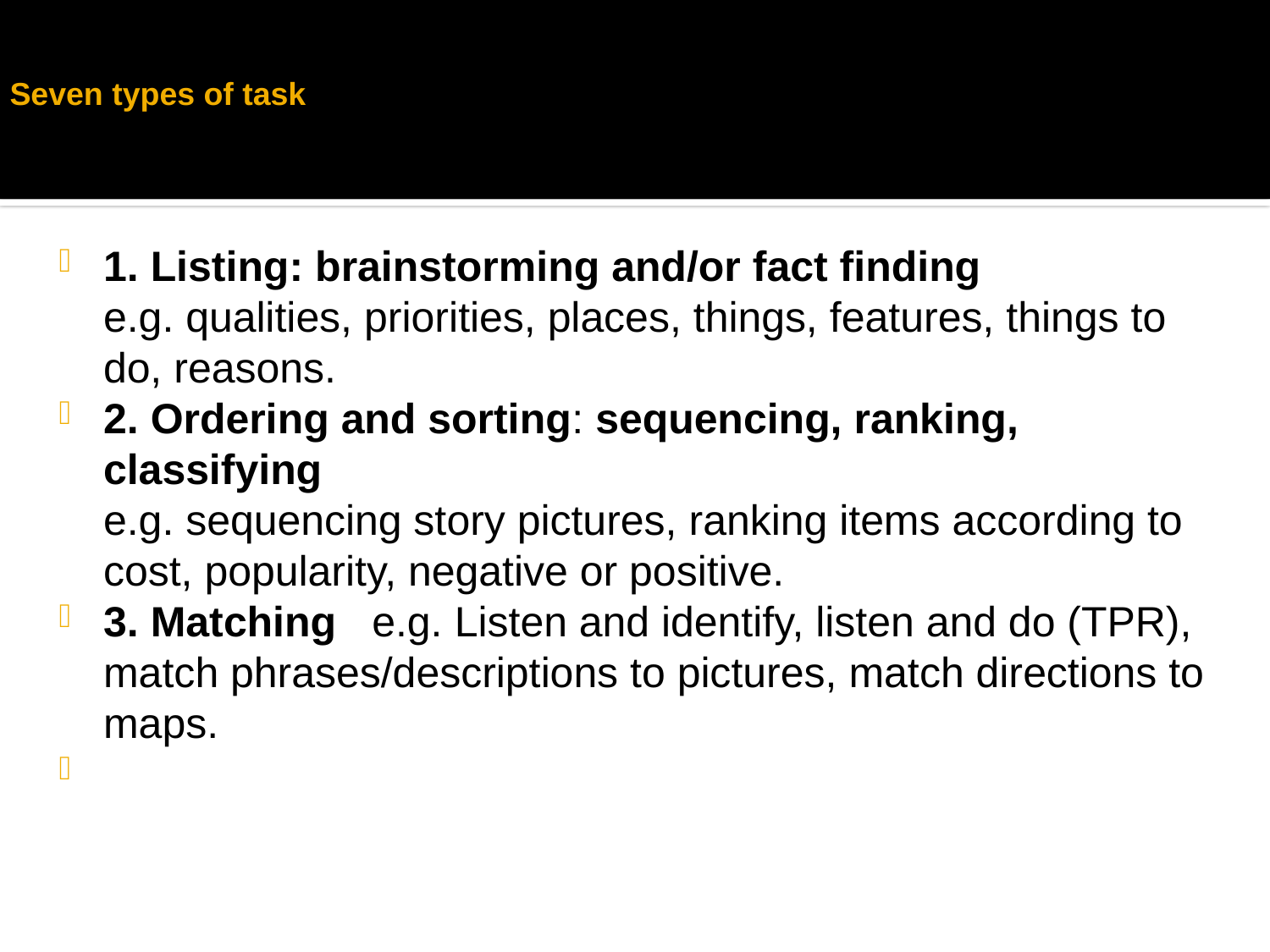

# Seven types of task
1. Listing: brainstorming and/or fact finding
	e.g. qualities, priorities, places, things, features, things to do, reasons.
2. Ordering and sorting: sequencing, ranking, classifying
	e.g. sequencing story pictures, ranking items according to cost, popularity, negative or positive.
3. Matching   e.g. Listen and identify, listen and do (TPR), match phrases/descriptions to pictures, match directions to maps.